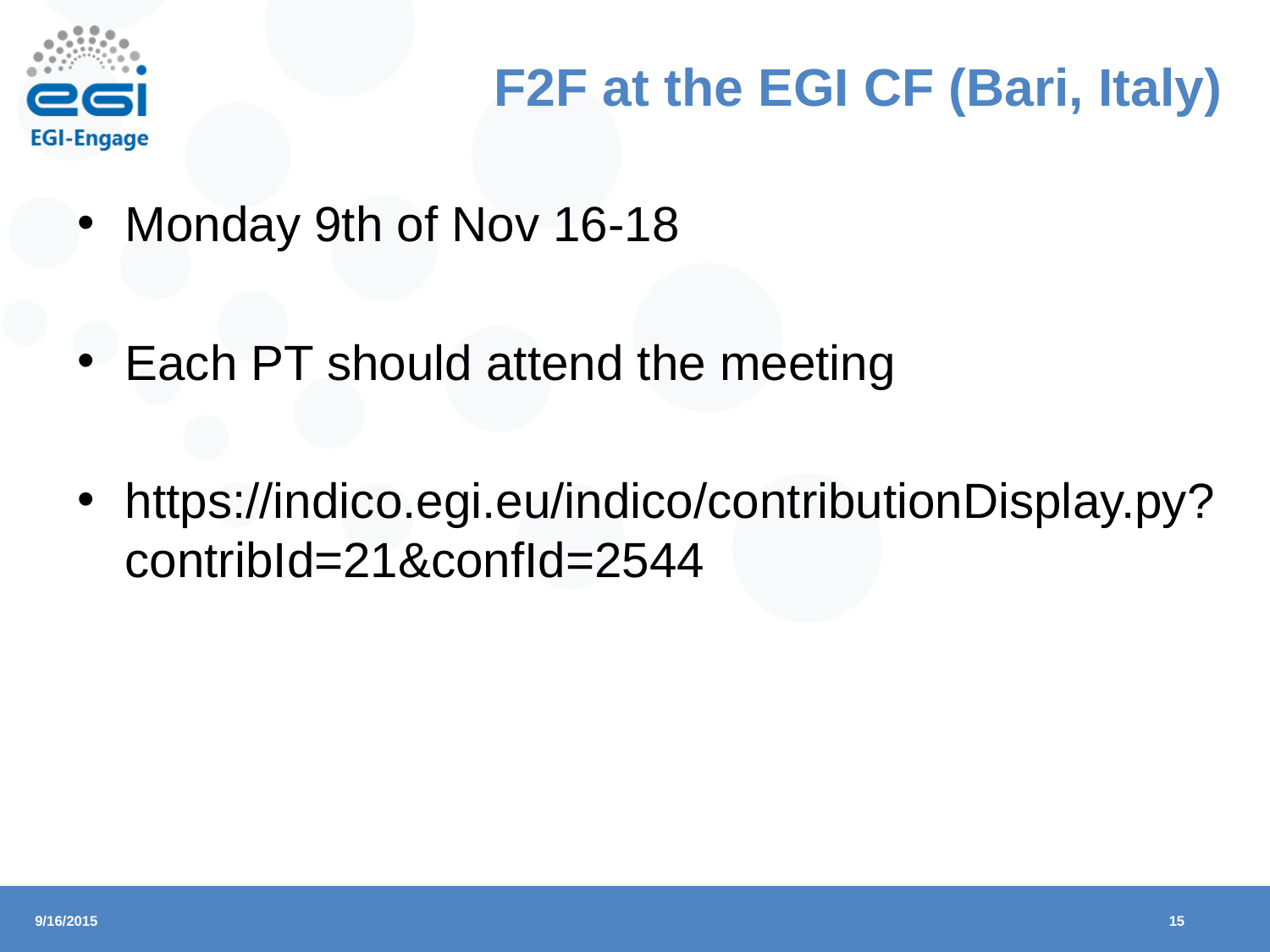

# F2F at the EGI CF (Bari, Italy)
Monday 9th of Nov 16-18

Each PT should attend the meeting

https://indico.egi.eu/indico/contributionDisplay.py?contribId=21&confId=2544